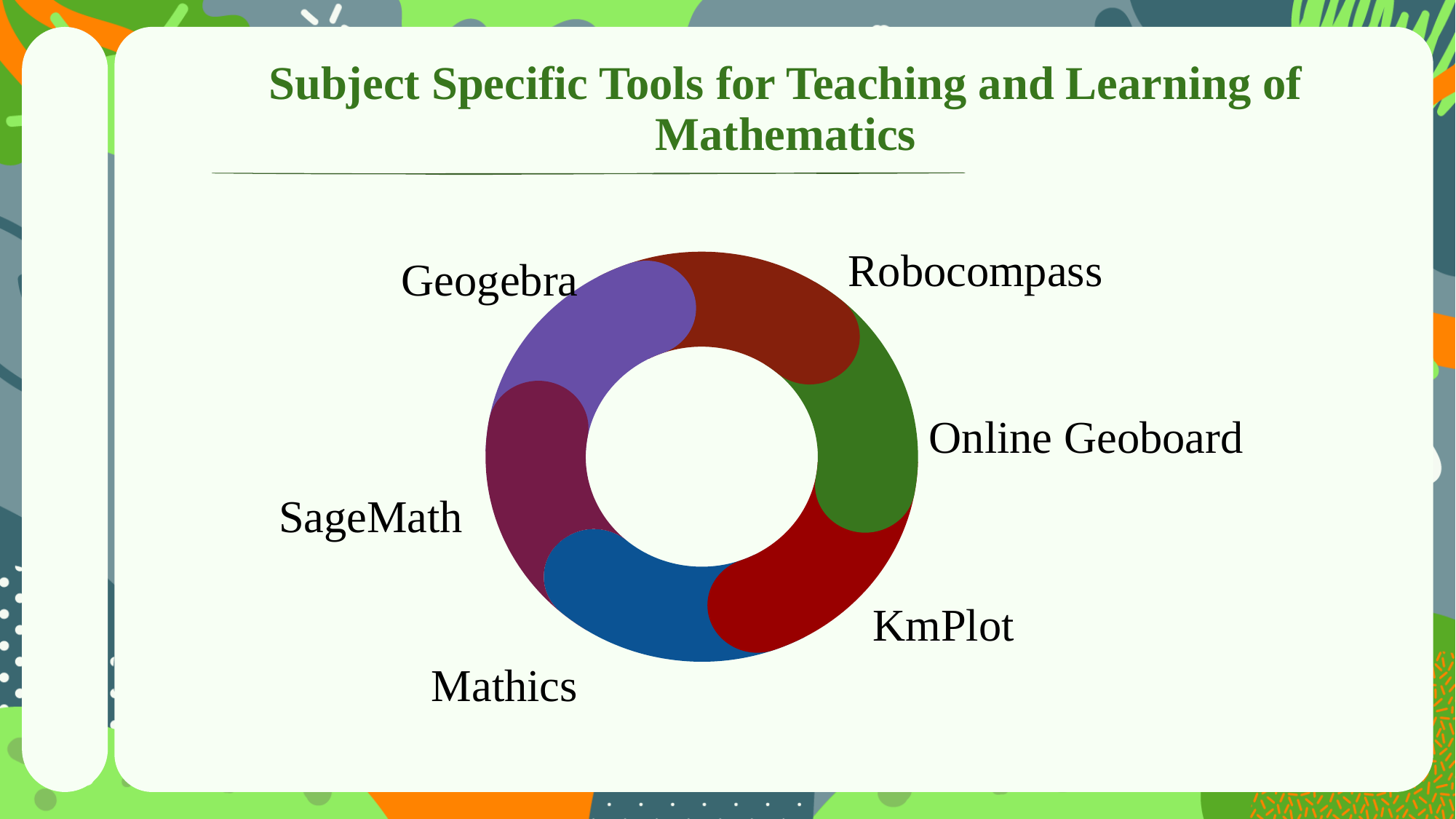

Subject Specific Tools for Teaching and Learning of Mathematics

Robocompass
Geogebra

Online Geoboard
SageMath
KmPlot
Mathics